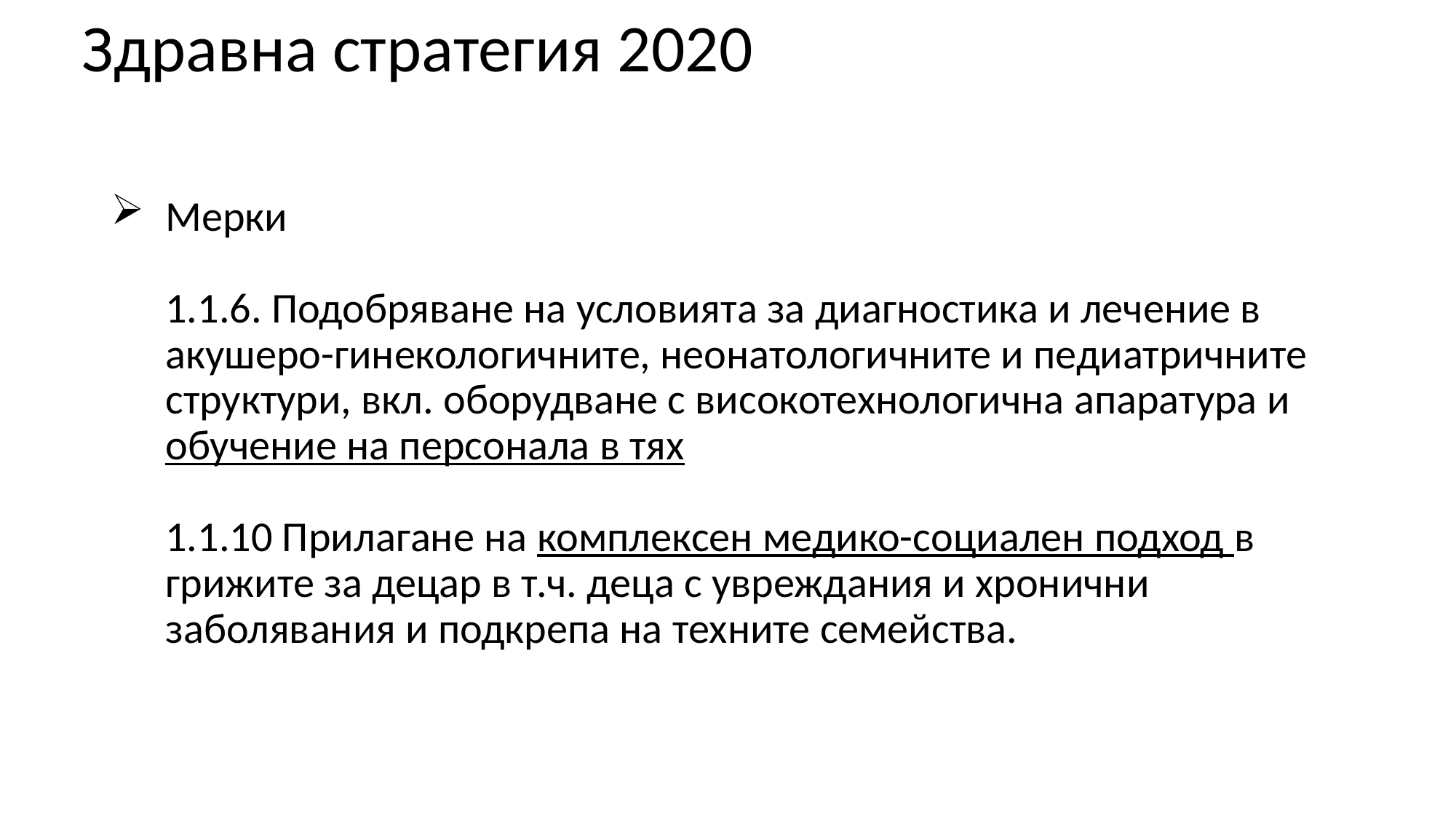

Здравна стратегия 2020
# Мерки 1.1.6. Подобряване на условията за диагностика и лечение в акушеро-гинекологичните, неонатологичните и педиатричните структури, вкл. оборудване с високотехнологична апаратура и обучение на персонала в тях 1.1.10 Прилагане на комплексен медико-социален подход в грижите за децар в т.ч. деца с увреждания и хронични заболявания и подкрепа на техните семейства.